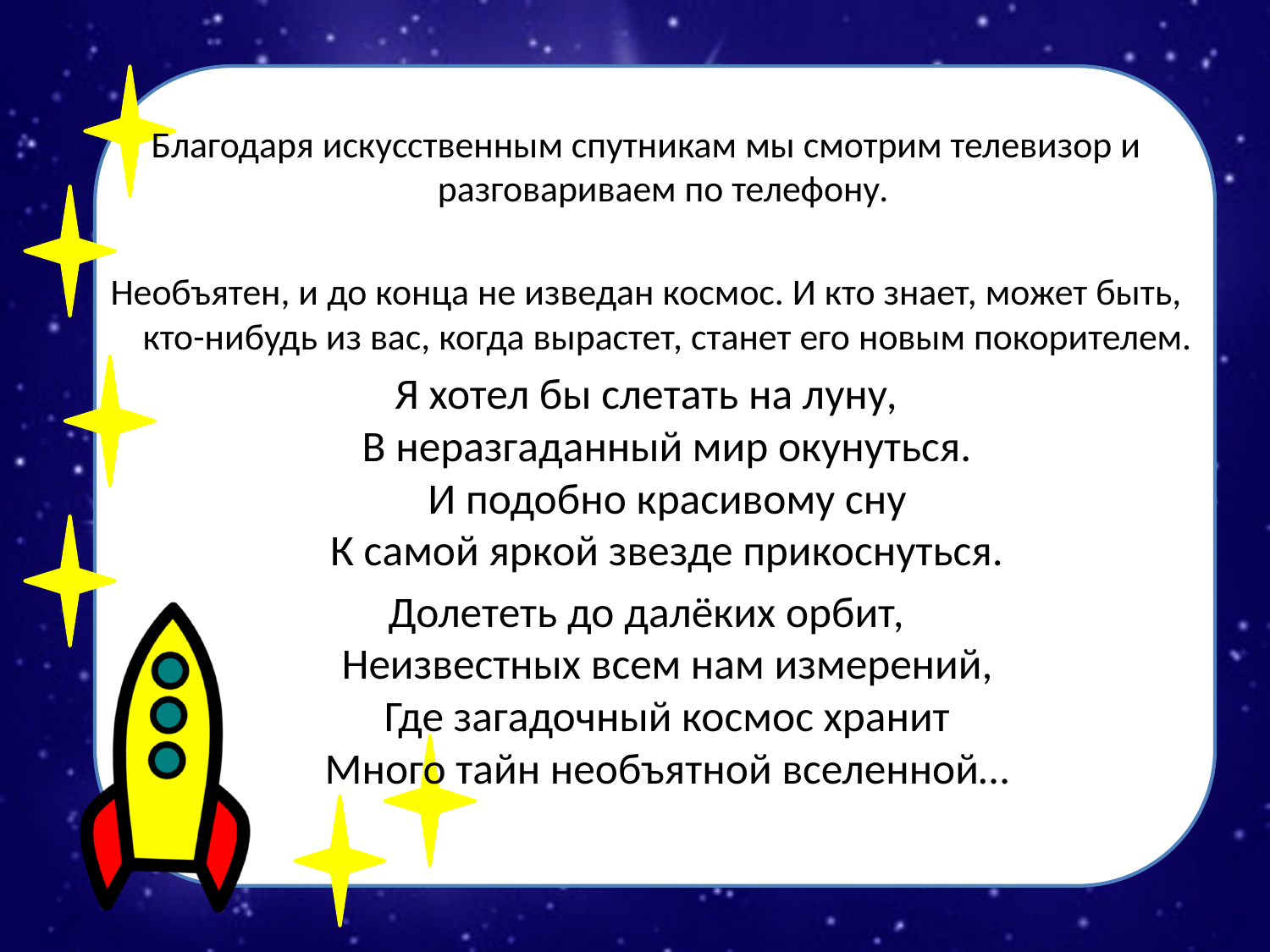

Благодаря искусственным спутникам мы смотрим телевизор и разговариваем по телефону.

Необъятен, и до конца не изведан космос. И кто знает, может быть, кто-нибудь из вас, когда вырастет, станет его новым покорителем.
Я хотел бы слетать на луну,
В неразгаданный мир окунуться.
И подобно красивому сну
К самой яркой звезде прикоснуться.
Долететь до далёких орбит,
Неизвестных всем нам измерений,
Где загадочный космос хранит
Много тайн необъятной вселенной…